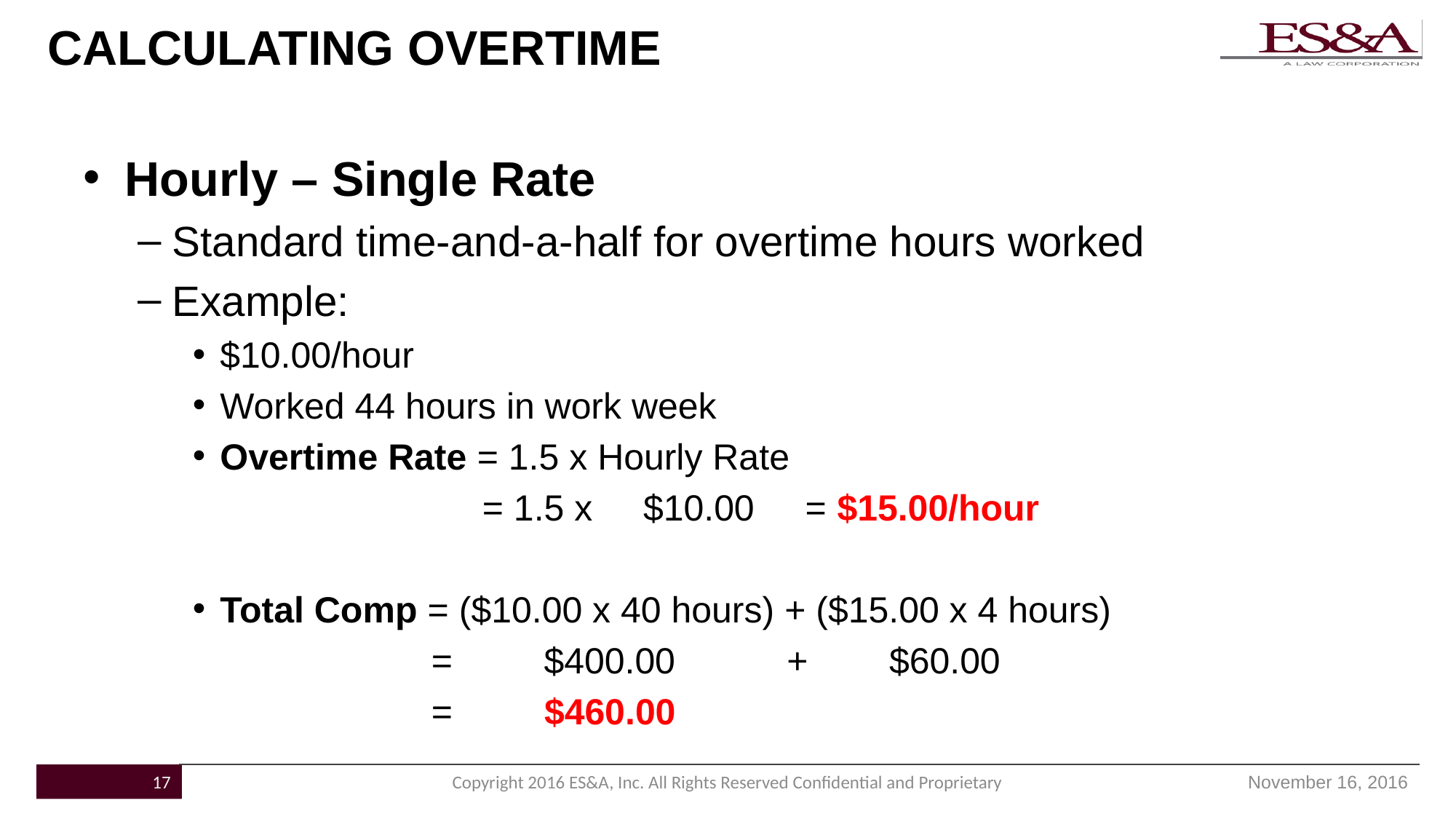

# CALCULATING OVERTIME
Hourly – Single Rate
Standard time-and-a-half for overtime hours worked
Example:
$10.00/hour
Worked 44 hours in work week
Overtime Rate = 1.5 x Hourly Rate
		       = 1.5 x     $10.00     = $15.00/hour

Total Comp = ($10.00 x 40 hours) + ($15.00 x 4 hours)
		  =         $400.00           +        $60.00
		  =         $460.00
November 16, 2016
17
Copyright 2016 ES&A, Inc. All Rights Reserved Confidential and Proprietary